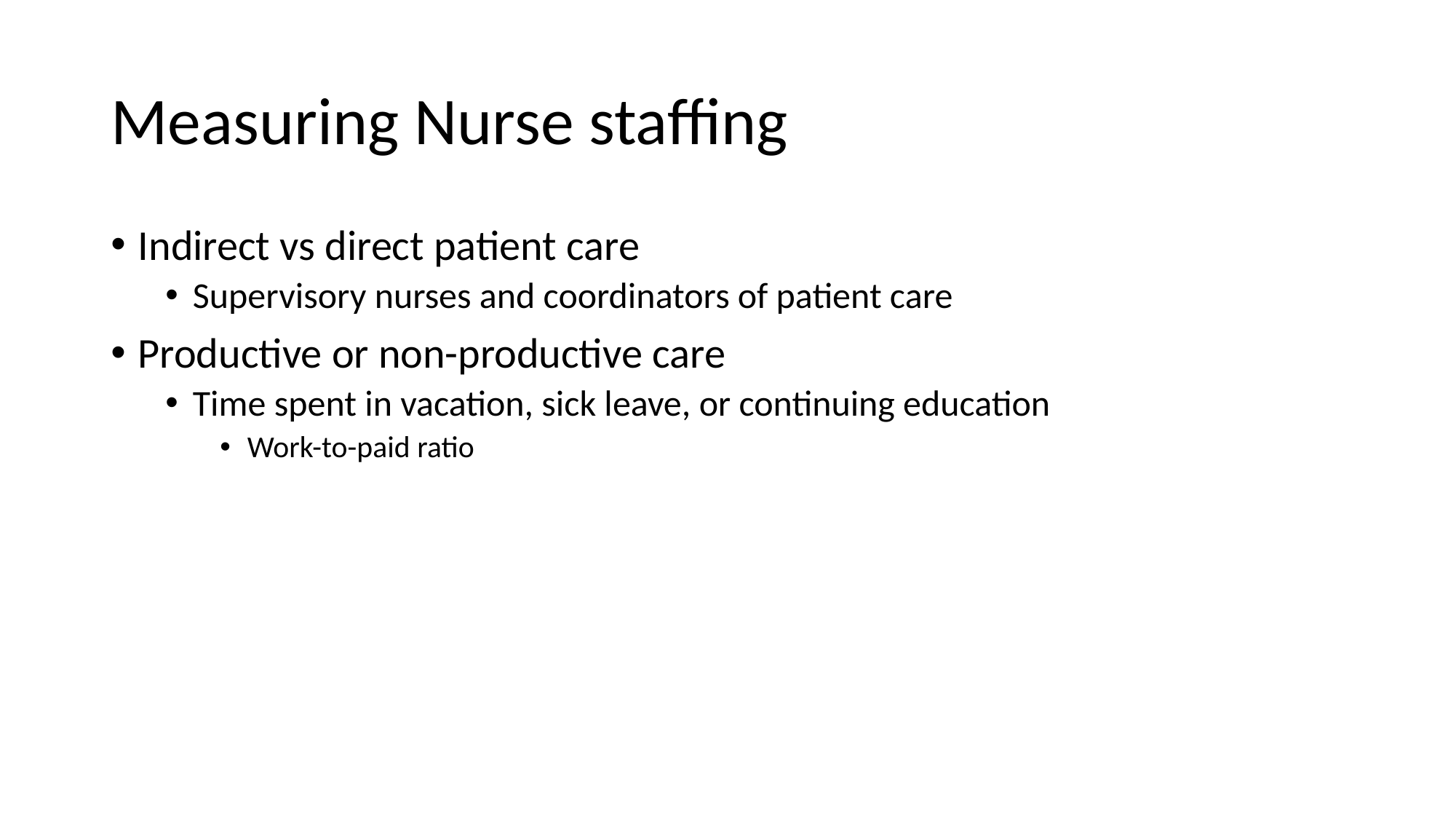

# Measuring Nurse staffing
Indirect vs direct patient care
Supervisory nurses and coordinators of patient care
Productive or non-productive care
Time spent in vacation, sick leave, or continuing education
Work-to-paid ratio